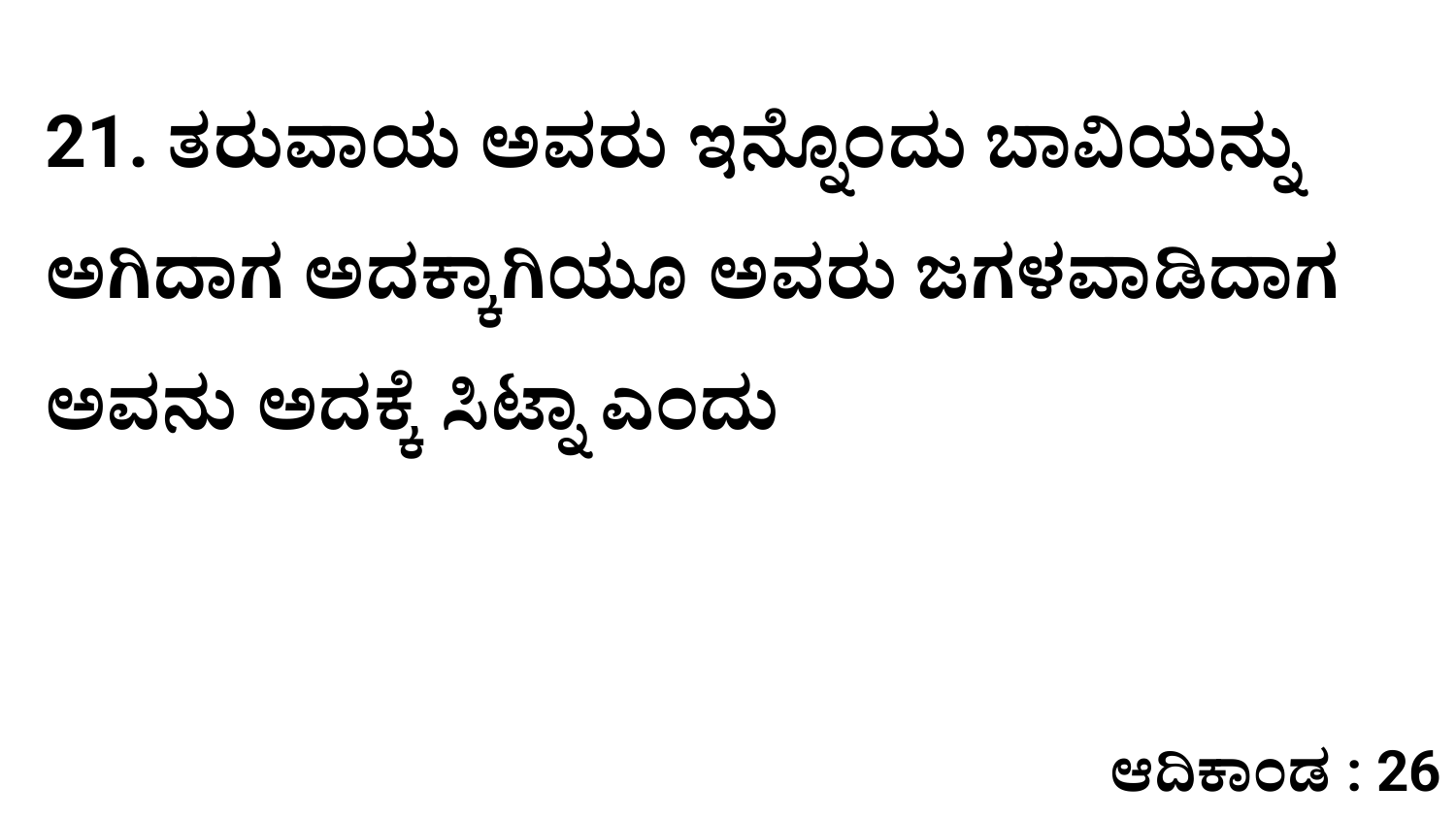

21. ತರುವಾಯ ಅವರು ಇನ್ನೊಂದು ಬಾವಿಯನ್ನು ಅಗಿದಾಗ ಅದಕ್ಕಾಗಿಯೂ ಅವರು ಜಗಳವಾಡಿದಾಗ ಅವನು ಅದಕ್ಕೆ ಸಿಟ್ನಾ ಎಂದು
ಆದಿಕಾಂಡ : 26